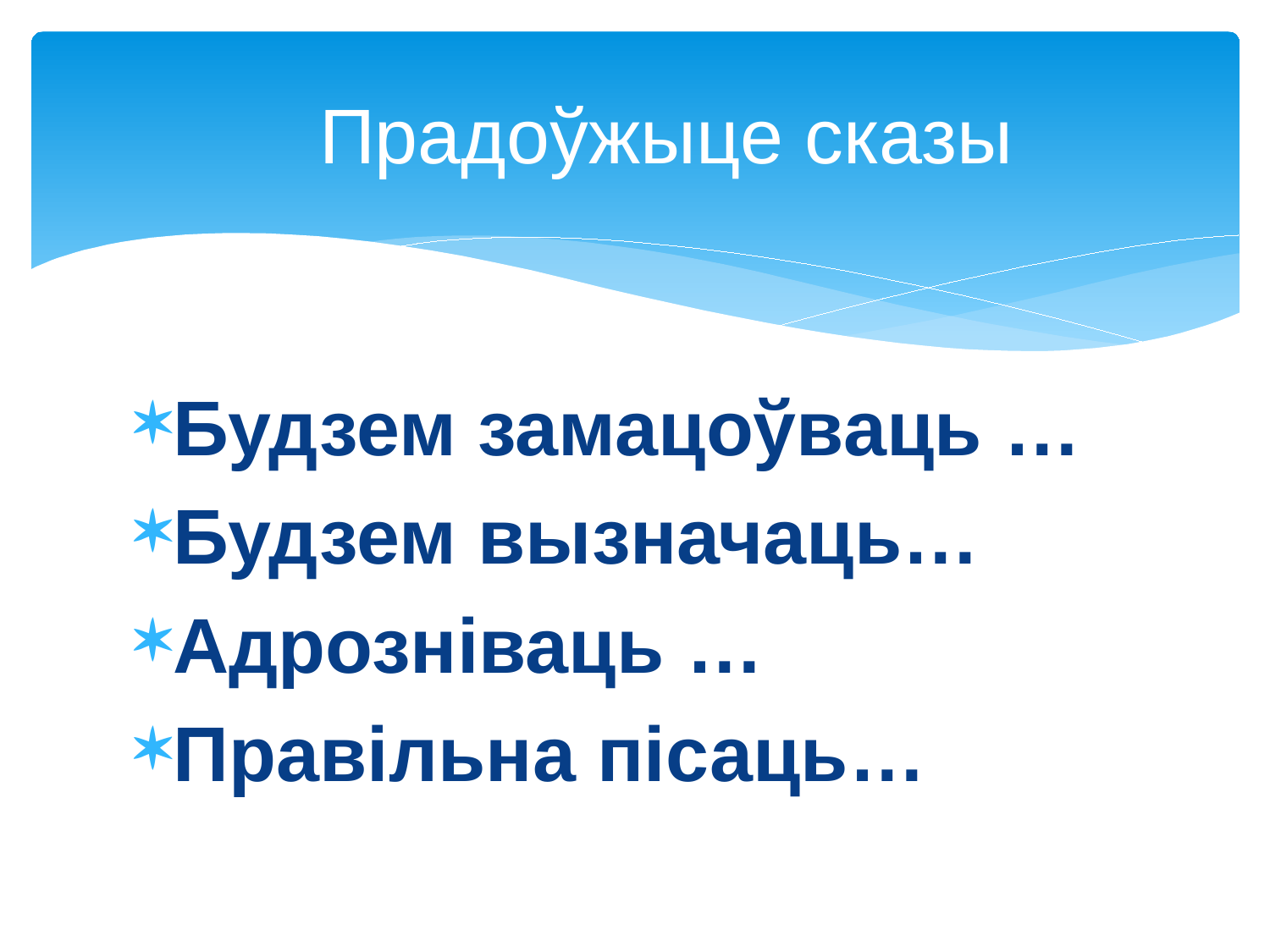

# Прадоўжыце сказы
Будзем замацоўваць …
Будзем вызначаць…
Адрозніваць …
Правільна пісаць…